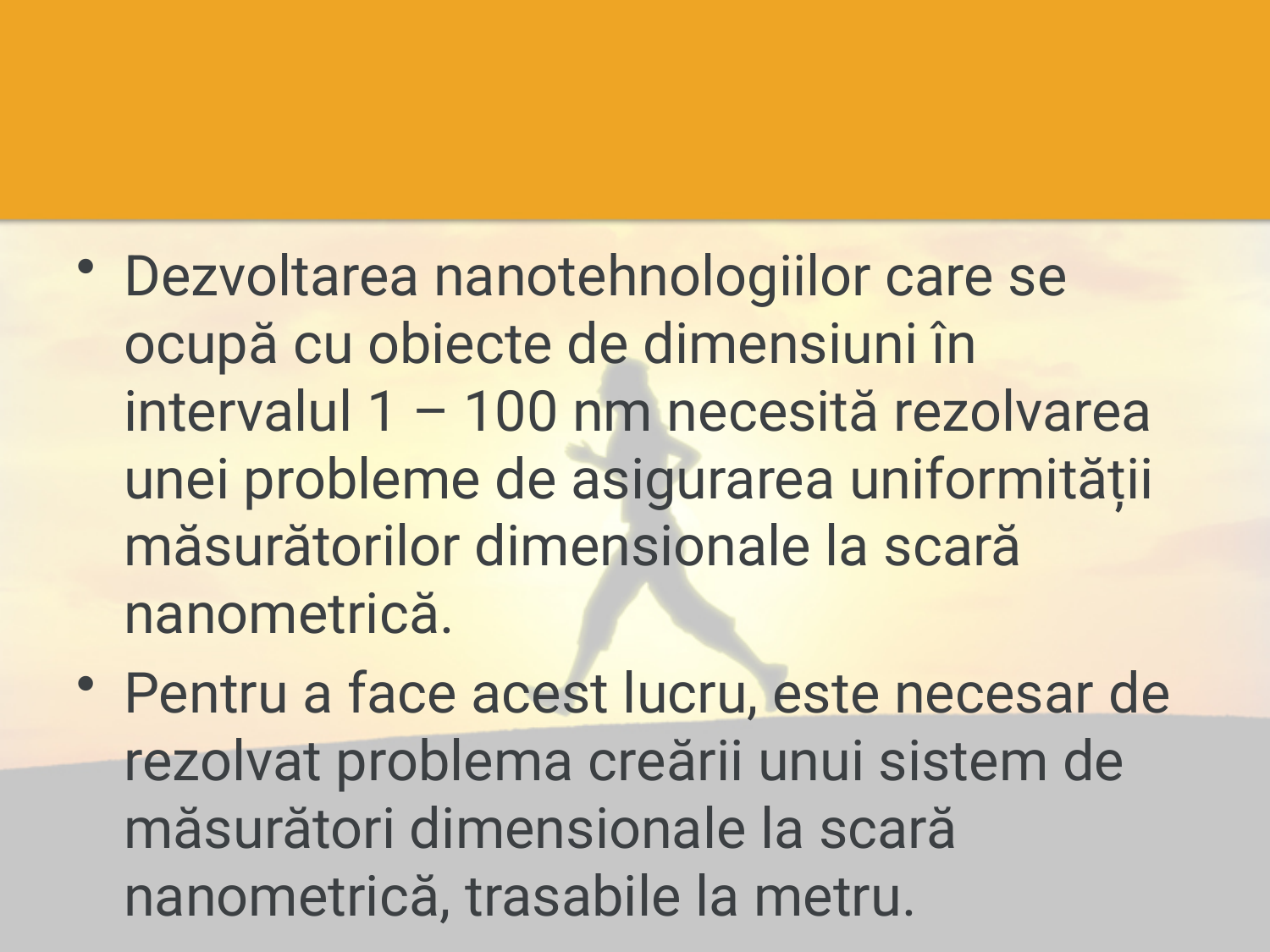

#
Dezvoltarea nanotehnologiilor care se ocupă cu obiecte de dimensiuni în intervalul 1 – 100 nm necesită rezolvarea unei probleme de asigurarea uniformității măsurătorilor dimensionale la scară nanometrică.
Pentru a face acest lucru, este necesar de rezolvat problema creării unui sistem de măsurători dimensionale la scară nanometrică, trasabile la metru.